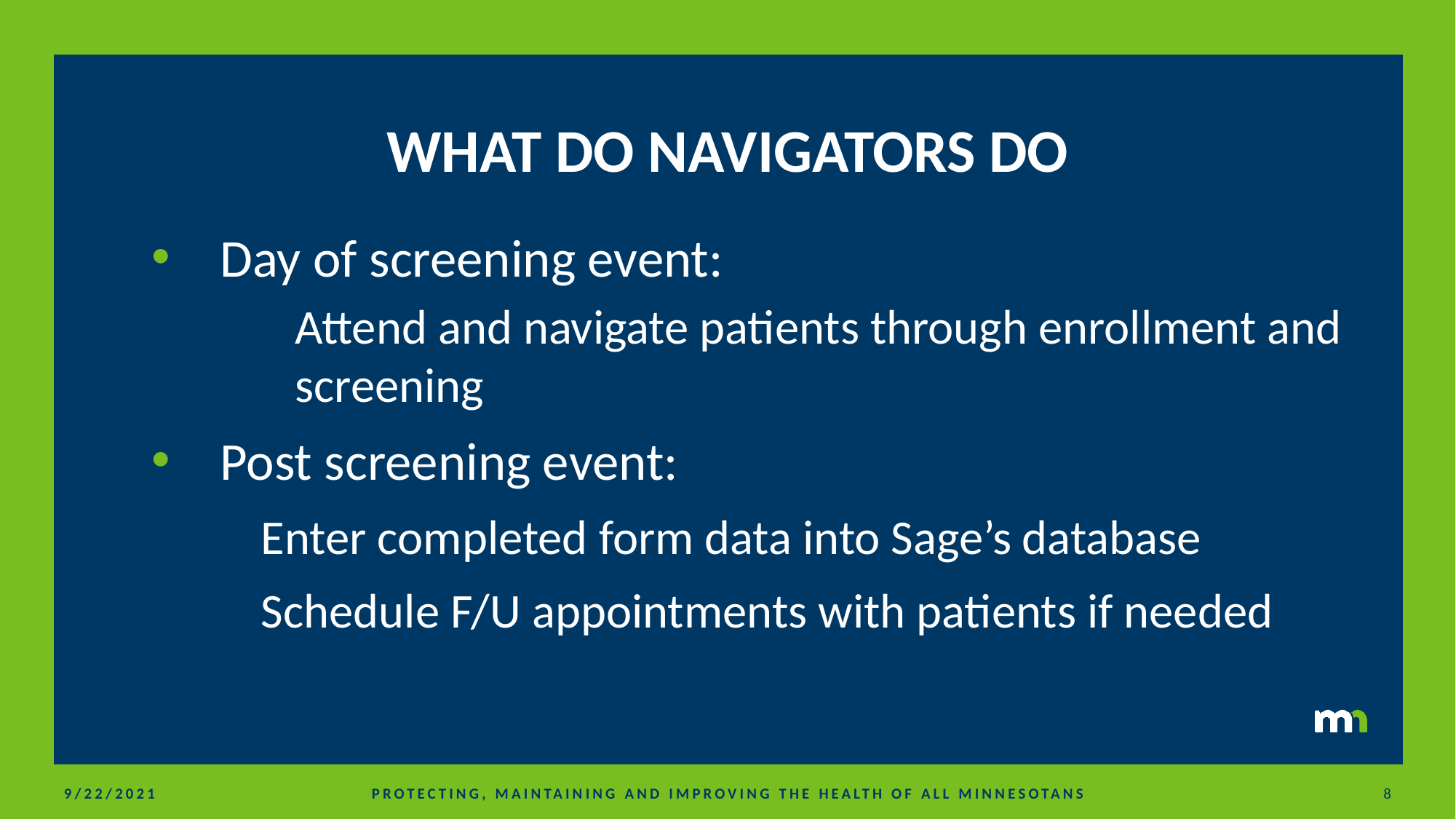

# WHAT DO NAVIGATORS DO
Day of screening event:
Attend and navigate patients through enrollment and screening
Post screening event:
	Enter completed form data into Sage’s database
	Schedule F/U appointments with patients if needed
9/22/2021
8
PROTECTING, MAINTAINING AND IMPROVING THE HEALTH OF ALL MINNESOTANS